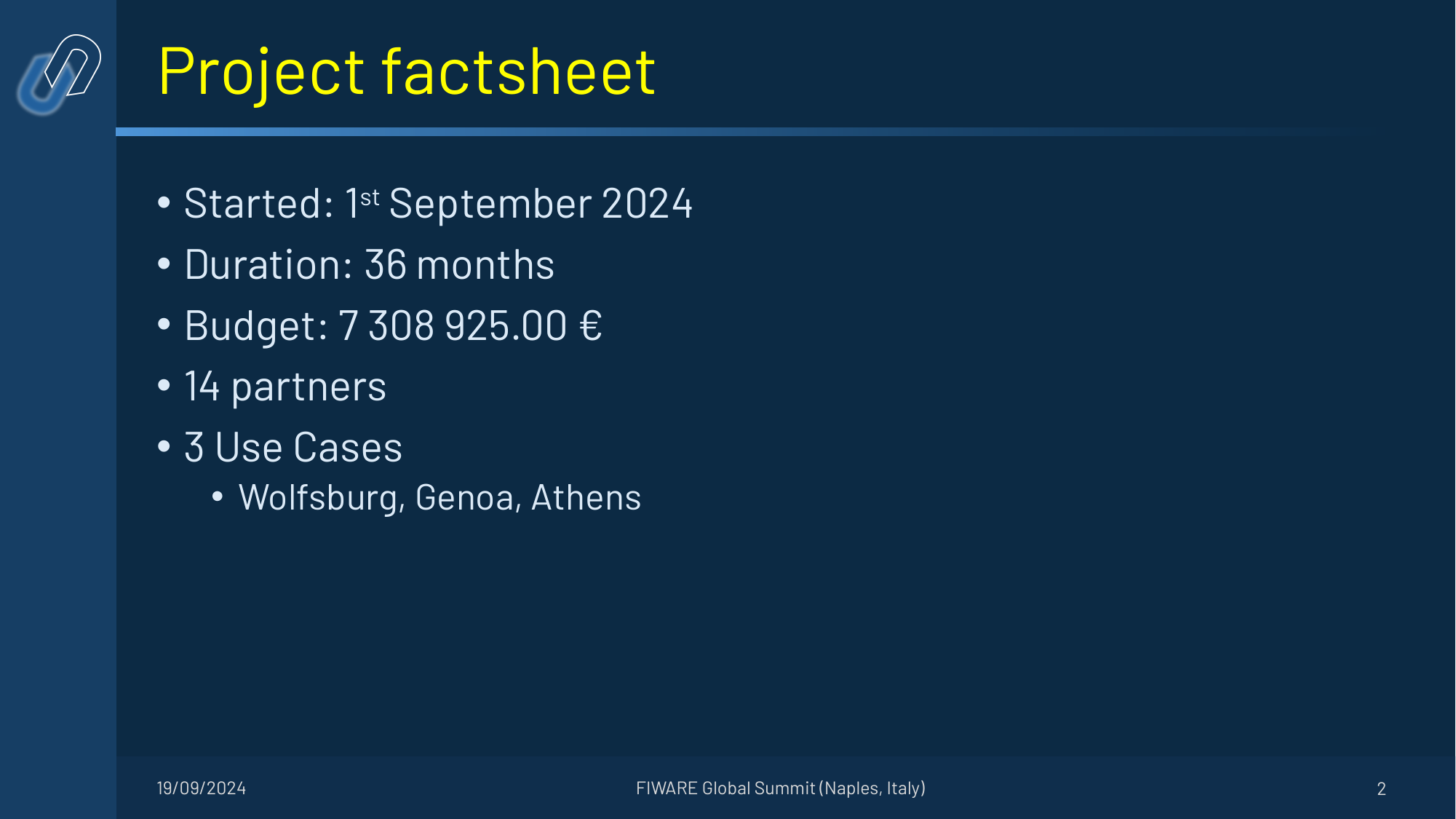

# Project factsheet
Started: 1st September 2024
Duration: 36 months
Budget: 7 308 925.00 €
14 partners
3 Use Cases
Wolfsburg, Genoa, Athens
19/09/2024
FIWARE Global Summit (Naples, Italy)
2